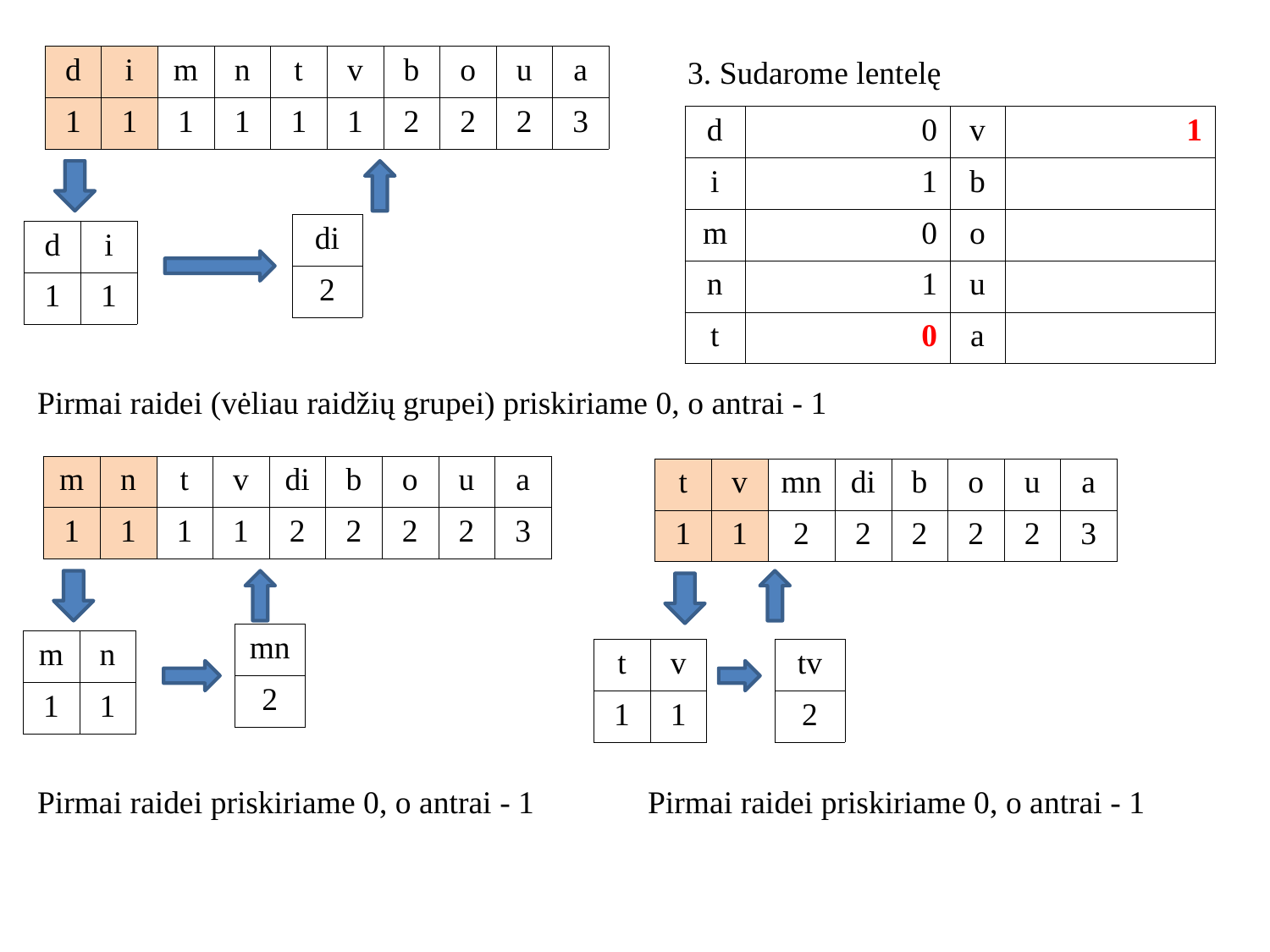

| d | i | m | n | t | v | b | o | u | a |
| --- | --- | --- | --- | --- | --- | --- | --- | --- | --- |
| 1 | 1 | 1 | 1 | 1 | 1 | 2 | 2 | 2 | 3 |
3. Sudarome lentelę
| d |  | v |  |
| --- | --- | --- | --- |
| i |  | b |  |
| m |  | o |  |
| n |  | u |  |
| t |  | a |  |
| d | 0 | v |  |
| --- | --- | --- | --- |
| i | 1 | b |  |
| m |  | o |  |
| n |  | u |  |
| t |  | a |  |
| d | 0 | v |  |
| --- | --- | --- | --- |
| i | 1 | b |  |
| m | 0 | o |  |
| n | 1 | u |  |
| t |  | a |  |
| d | 0 | v | 1 |
| --- | --- | --- | --- |
| i | 1 | b |  |
| m | 0 | o |  |
| n | 1 | u |  |
| t | 0 | a |  |

| di |
| --- |
| 2 |
| d | i |
| --- | --- |
| 1 | 1 |

Pirmai raidei (vėliau raidžių grupei) priskiriame 0, o antrai - 1
| m | n | t | v | di | b | o | u | a |
| --- | --- | --- | --- | --- | --- | --- | --- | --- |
| 1 | 1 | 1 | 1 | 2 | 2 | 2 | 2 | 3 |
| t | v | mn | di | b | o | u | a |
| --- | --- | --- | --- | --- | --- | --- | --- |
| 1 | 1 | 2 | 2 | 2 | 2 | 2 | 3 |

| mn |
| --- |
| 2 |
| m | n |
| --- | --- |
| 1 | 1 |
| t | v |
| --- | --- |
| 1 | 1 |
| tv |
| --- |
| 2 |

Pirmai raidei priskiriame 0, o antrai - 1
Pirmai raidei priskiriame 0, o antrai - 1